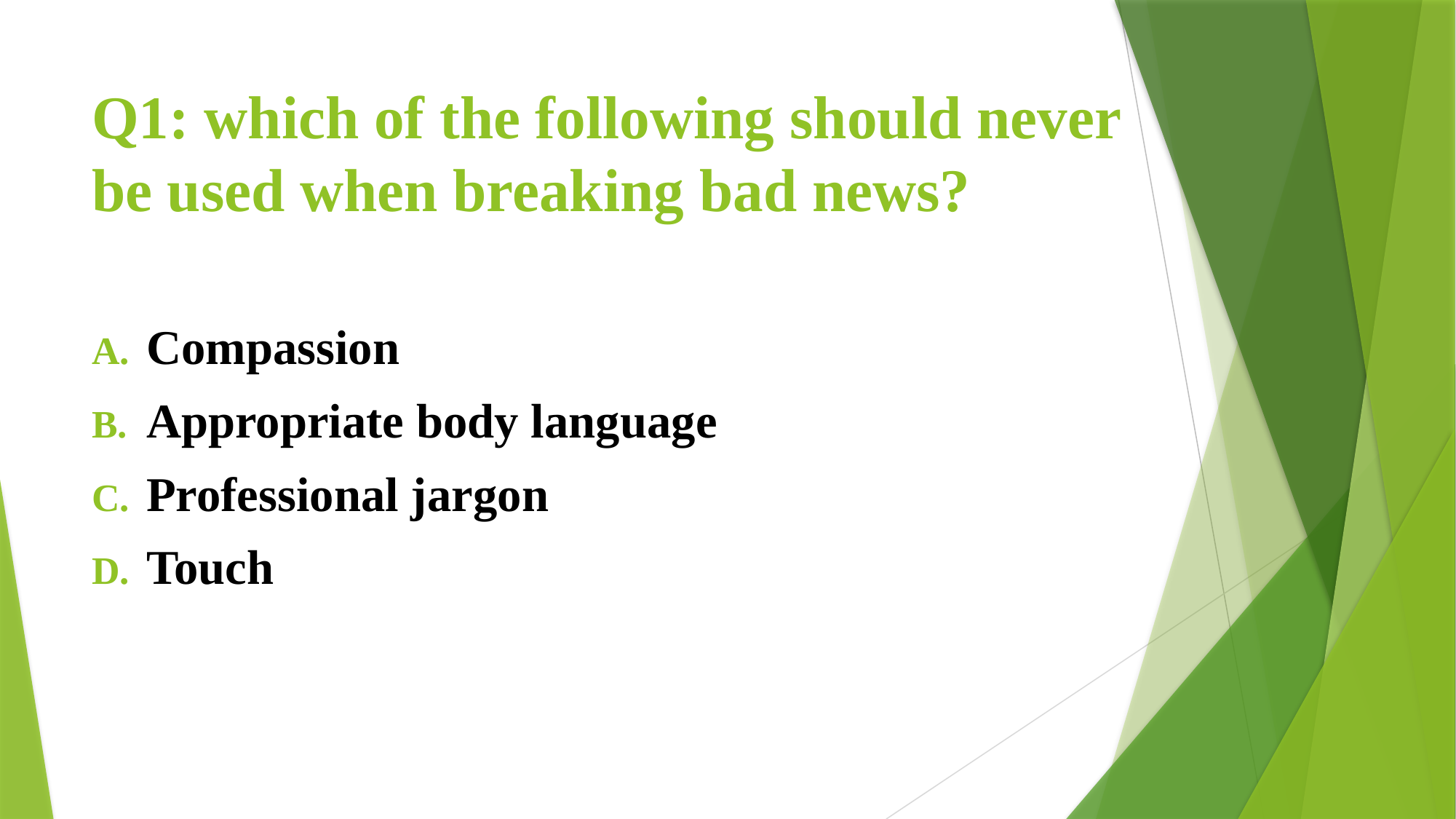

# Q1: which of the following should never be used when breaking bad news?
Compassion
Appropriate body language
Professional jargon
Touch